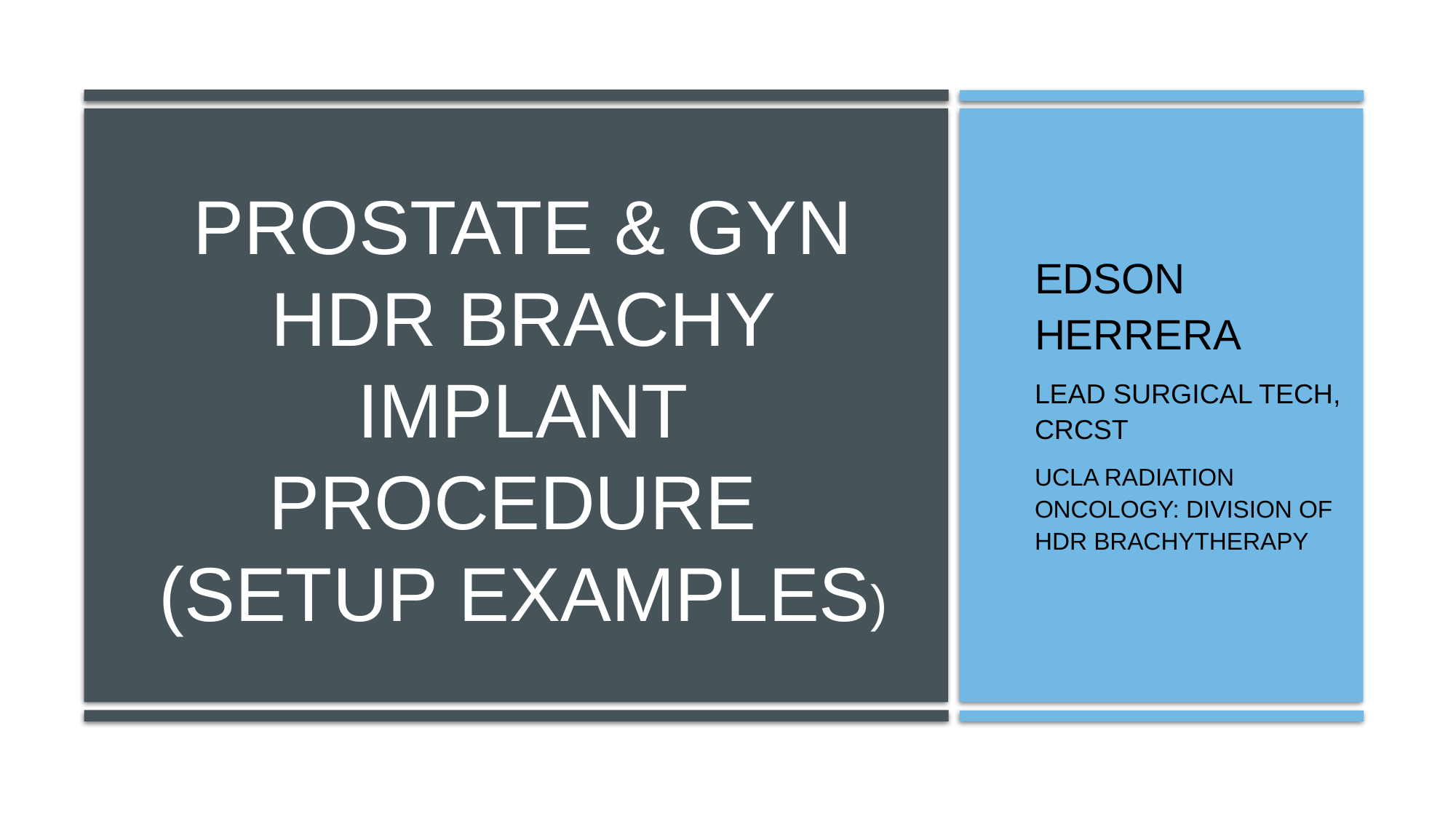

# PROSTATE & GYN hdr BRACHY IMPLANT PROCEDURE  (Setup examples)
Edson herrera
Lead SURGICAL TECH, CRCST
UCLA RADIATION ONCOLOGY: division of hdr brachytherapy